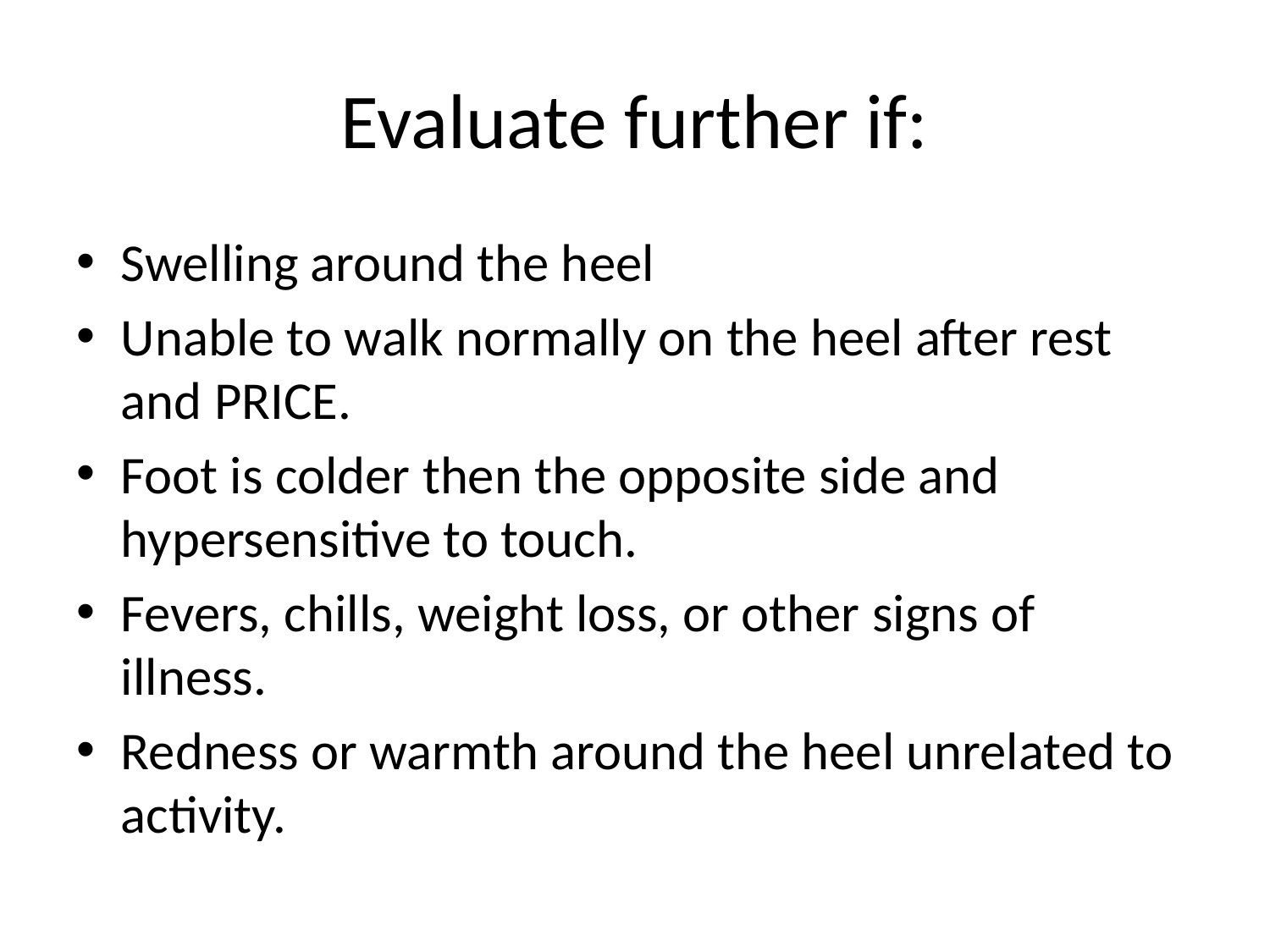

# Evaluate further if:
Swelling around the heel
Unable to walk normally on the heel after rest and PRICE.
Foot is colder then the opposite side and hypersensitive to touch.
Fevers, chills, weight loss, or other signs of illness.
Redness or warmth around the heel unrelated to activity.